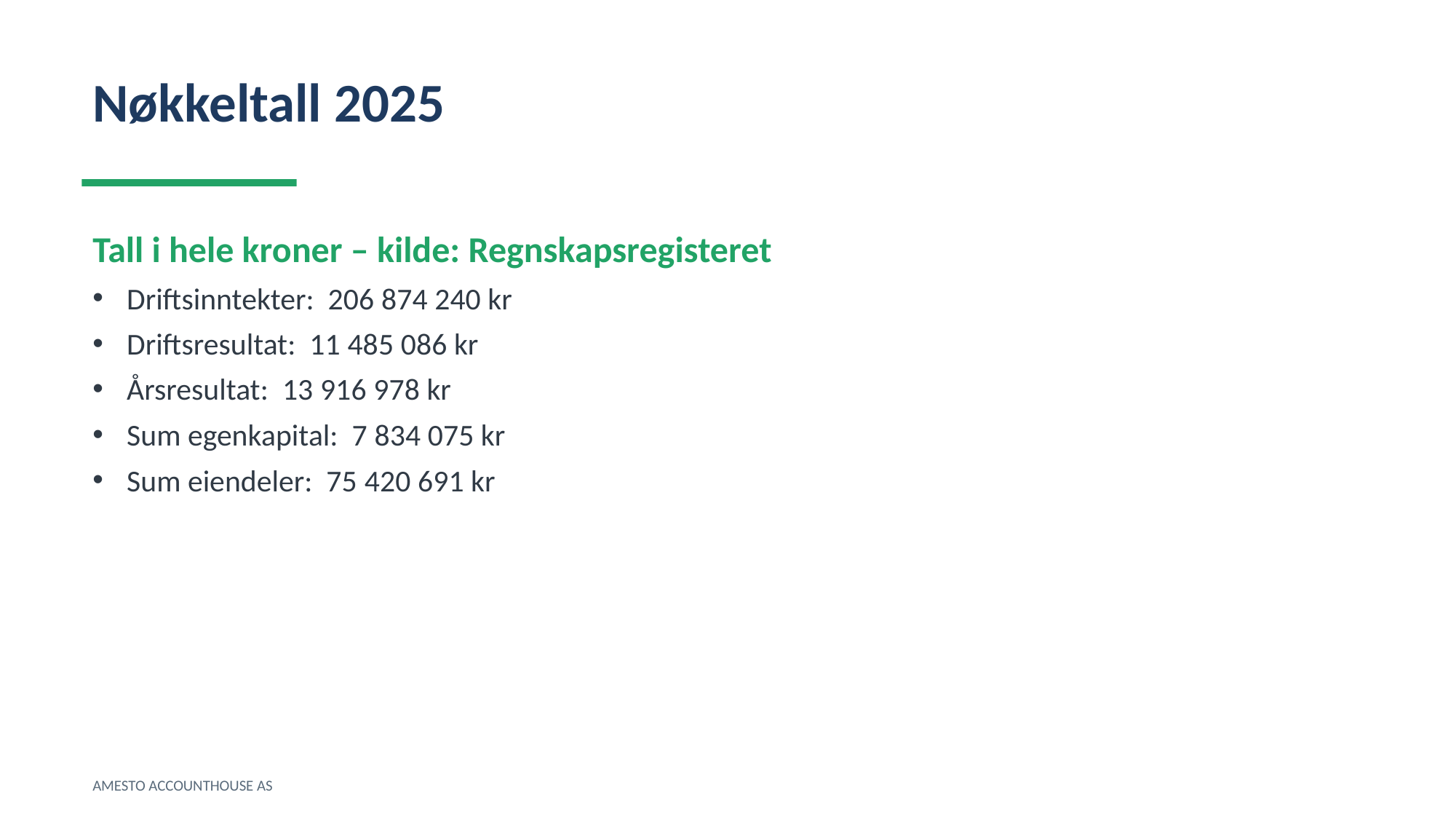

Nøkkeltall 2025

Tall i hele kroner – kilde: Regnskapsregisteret
Driftsinntekter:  206 874 240 kr
Driftsresultat:  11 485 086 kr
Årsresultat:  13 916 978 kr
Sum egenkapital:  7 834 075 kr
Sum eiendeler:  75 420 691 kr
AMESTO ACCOUNTHOUSE AS